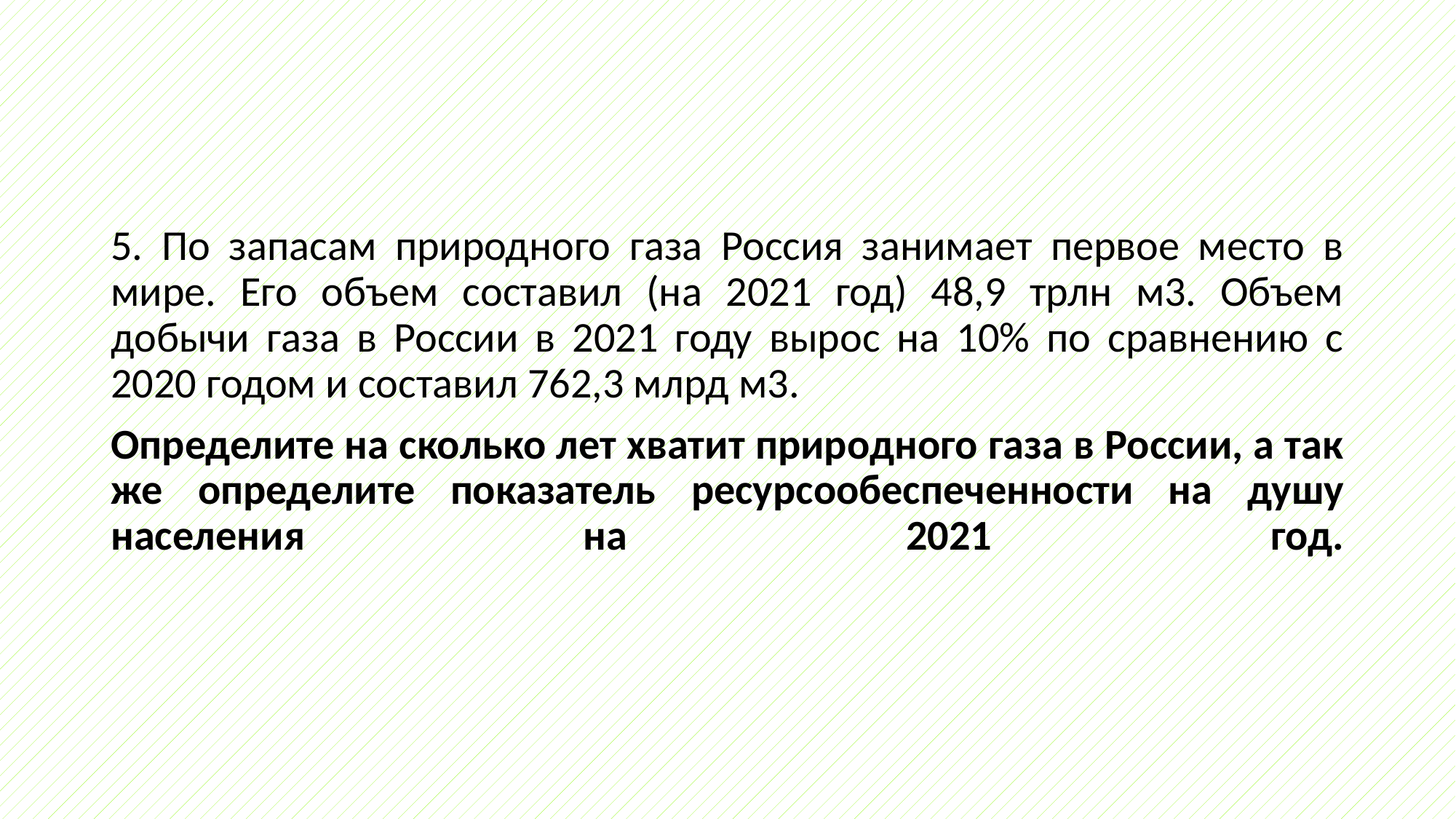

#
5. По запасам природного газа Россия занимает первое место в мире. Его объем составил (на 2021 год) 48,9 трлн м3. Объем добычи газа в России в 2021 году вырос на 10% по сравнению с 2020 годом и составил 762,3 млрд м3.
Определите на сколько лет хватит природного газа в России, а так же определите показатель ресурсообеспеченности на душу населения на 2021 год.